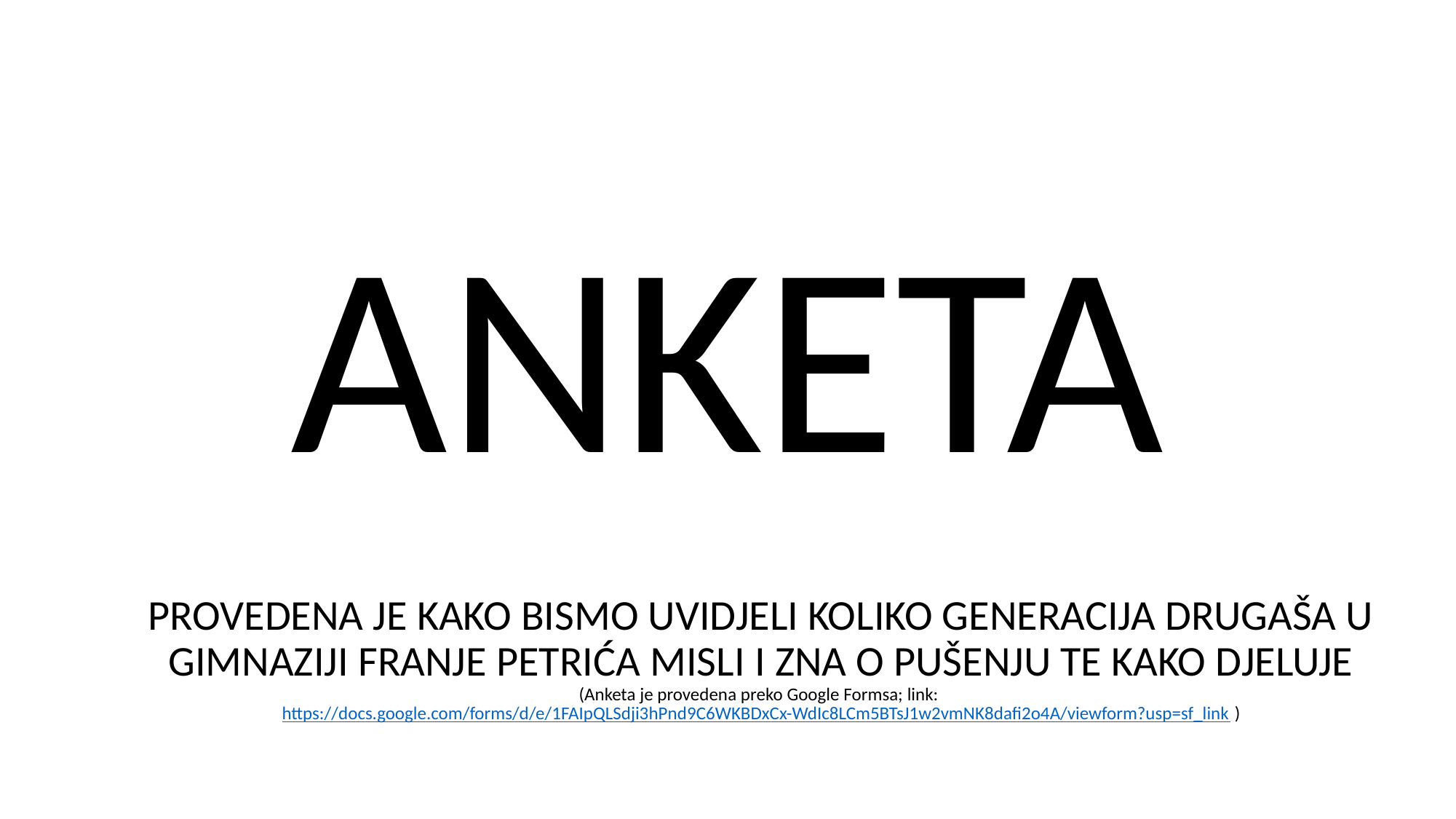

# ANKETA
PROVEDENA JE KAKO BISMO UVIDJELI KOLIKO GENERACIJA DRUGAŠA U GIMNAZIJI FRANJE PETRIĆA MISLI I ZNA O PUŠENJU TE KAKO DJELUJE (Anketa je provedena preko Google Formsa; link: https://docs.google.com/forms/d/e/1FAIpQLSdji3hPnd9C6WKBDxCx-WdIc8LCm5BTsJ1w2vmNK8dafi2o4A/viewform?usp=sf_link )